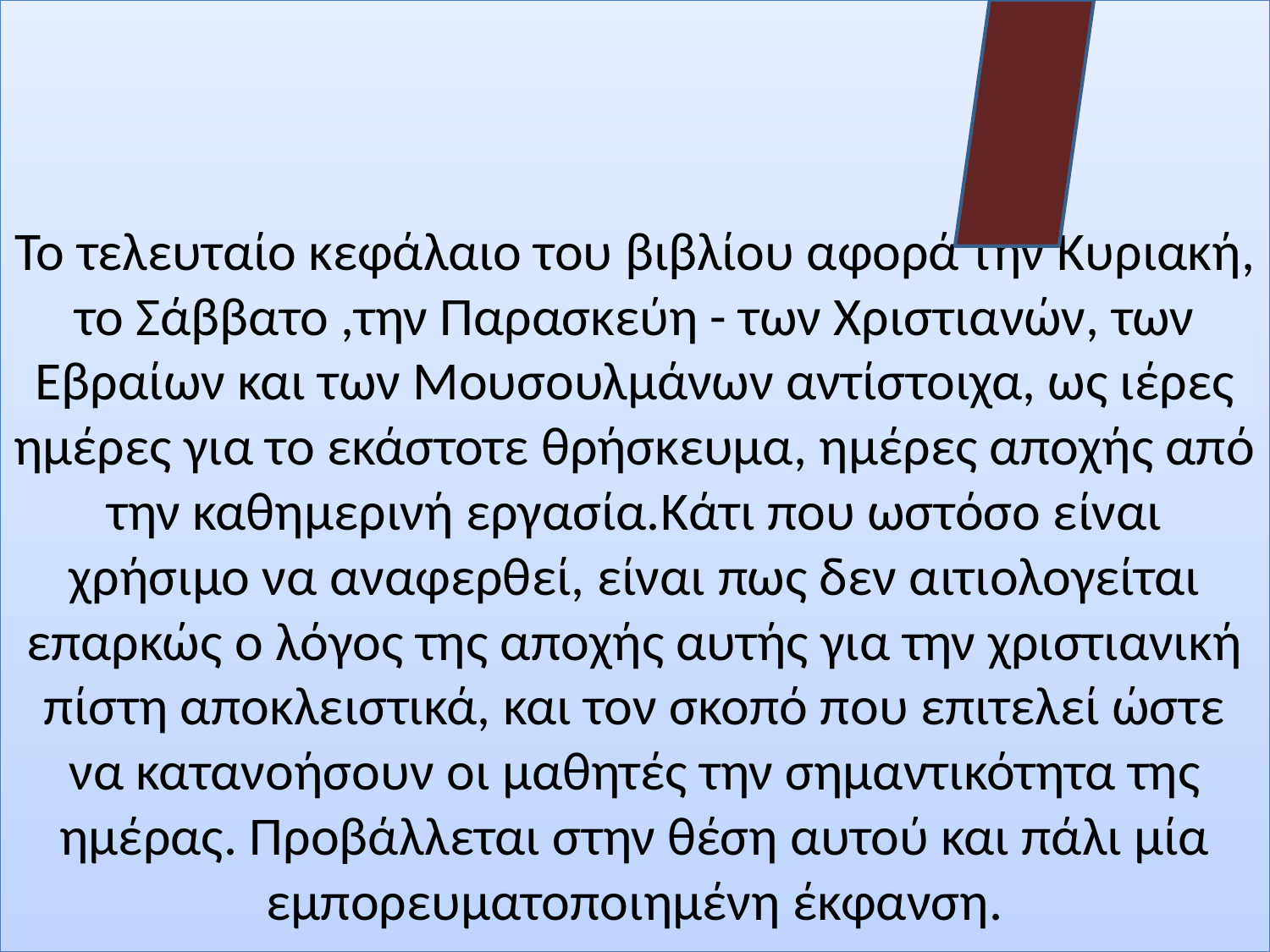

# Το τελευταίο κεφάλαιο του βιβλίου αφορά την Κυριακή, το Σάββατο ,την Παρασκεύη - των Χριστιανών, των Εβραίων και των Μουσουλμάνων αντίστοιχα, ως ιέρες ημέρες για το εκάστοτε θρήσκευμα, ημέρες αποχής από την καθημερινή εργασία.Κάτι που ωστόσο είναι χρήσιμο να αναφερθεί, είναι πως δεν αιτιολογείται επαρκώς ο λόγος της αποχής αυτής για την χριστιανική πίστη αποκλειστικά, και τον σκοπό που επιτελεί ώστε να κατανοήσουν οι μαθητές την σημαντικότητα της ημέρας. Προβάλλεται στην θέση αυτού και πάλι μία εμπορευματοποιημένη έκφανση.